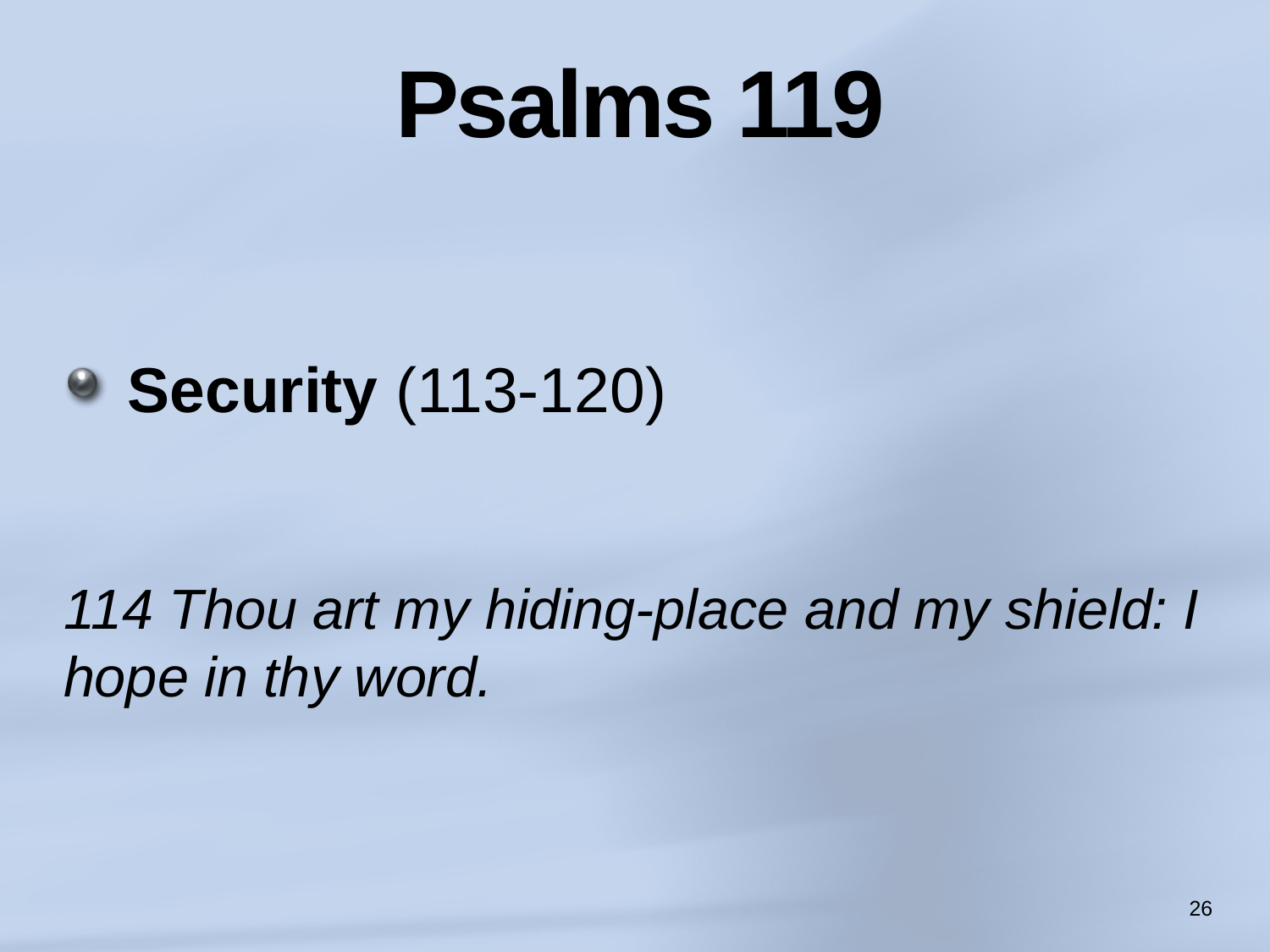

# Psalms 119
Security (113-120)

114 Thou art my hiding-place and my shield: I hope in thy word.
26